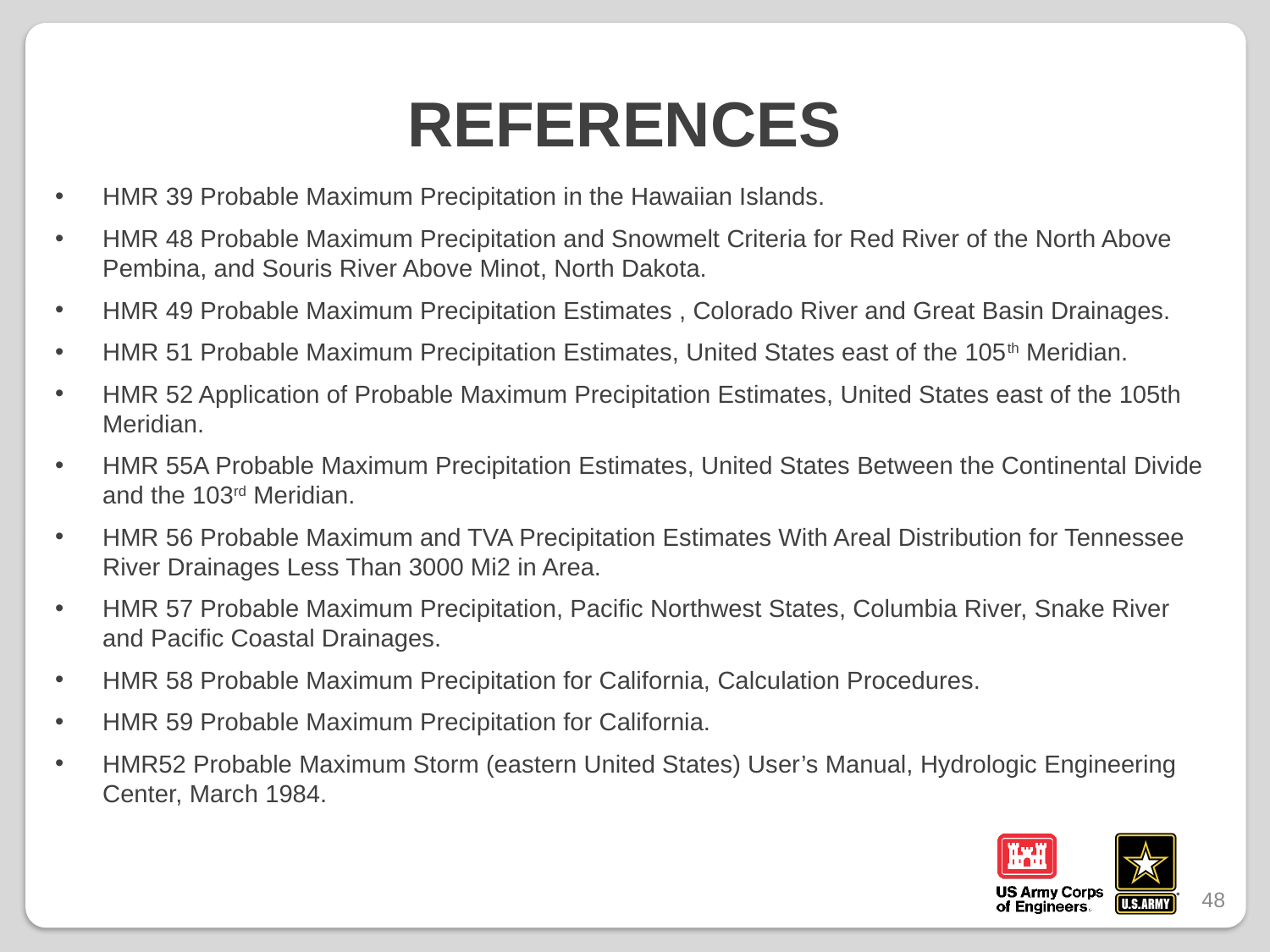

# References
HMR 39 Probable Maximum Precipitation in the Hawaiian Islands.
HMR 48 Probable Maximum Precipitation and Snowmelt Criteria for Red River of the North Above Pembina, and Souris River Above Minot, North Dakota.
HMR 49 Probable Maximum Precipitation Estimates , Colorado River and Great Basin Drainages.
HMR 51 Probable Maximum Precipitation Estimates, United States east of the 105th Meridian.
HMR 52 Application of Probable Maximum Precipitation Estimates, United States east of the 105th Meridian.
HMR 55A Probable Maximum Precipitation Estimates, United States Between the Continental Divide and the 103rd Meridian.
HMR 56 Probable Maximum and TVA Precipitation Estimates With Areal Distribution for Tennessee River Drainages Less Than 3000 Mi2 in Area.
HMR 57 Probable Maximum Precipitation, Pacific Northwest States, Columbia River, Snake River and Pacific Coastal Drainages.
HMR 58 Probable Maximum Precipitation for California, Calculation Procedures.
HMR 59 Probable Maximum Precipitation for California.
HMR52 Probable Maximum Storm (eastern United States) User’s Manual, Hydrologic Engineering Center, March 1984.
48